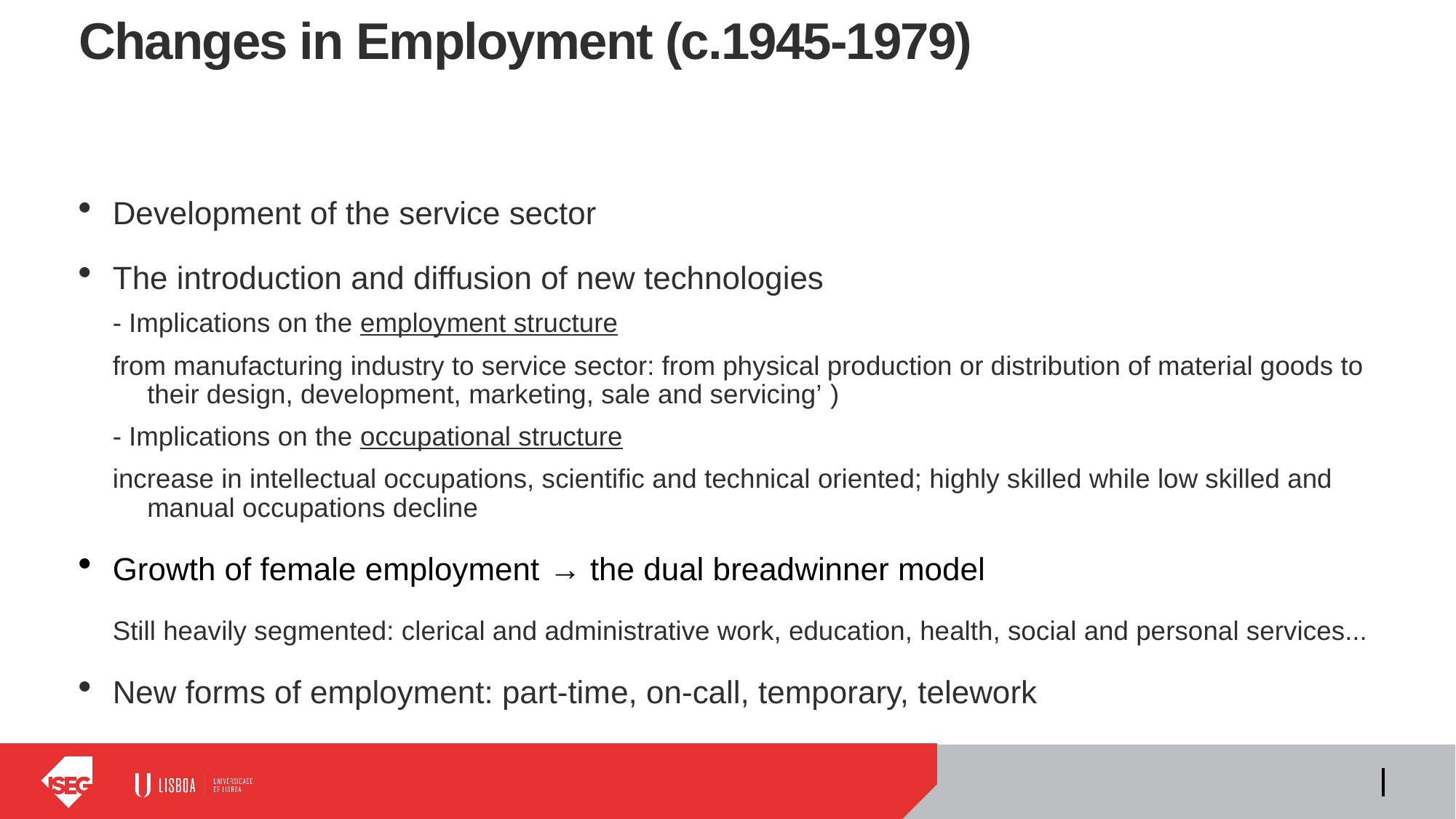

# Changes in Employment (c.1945-1979)
Development of the service sector
The introduction and diffusion of new technologies
- Implications on the employment structure
from manufacturing industry to service sector: from physical production or distribution of material goods to their design, development, marketing, sale and servicing’ )
- Implications on the occupational structure
increase in intellectual occupations, scientific and technical oriented; highly skilled while low skilled and manual occupations decline
Growth of female employment → the dual breadwinner model
Still heavily segmented: clerical and administrative work, education, health, social and personal services...
New forms of employment: part-time, on-call, temporary, telework